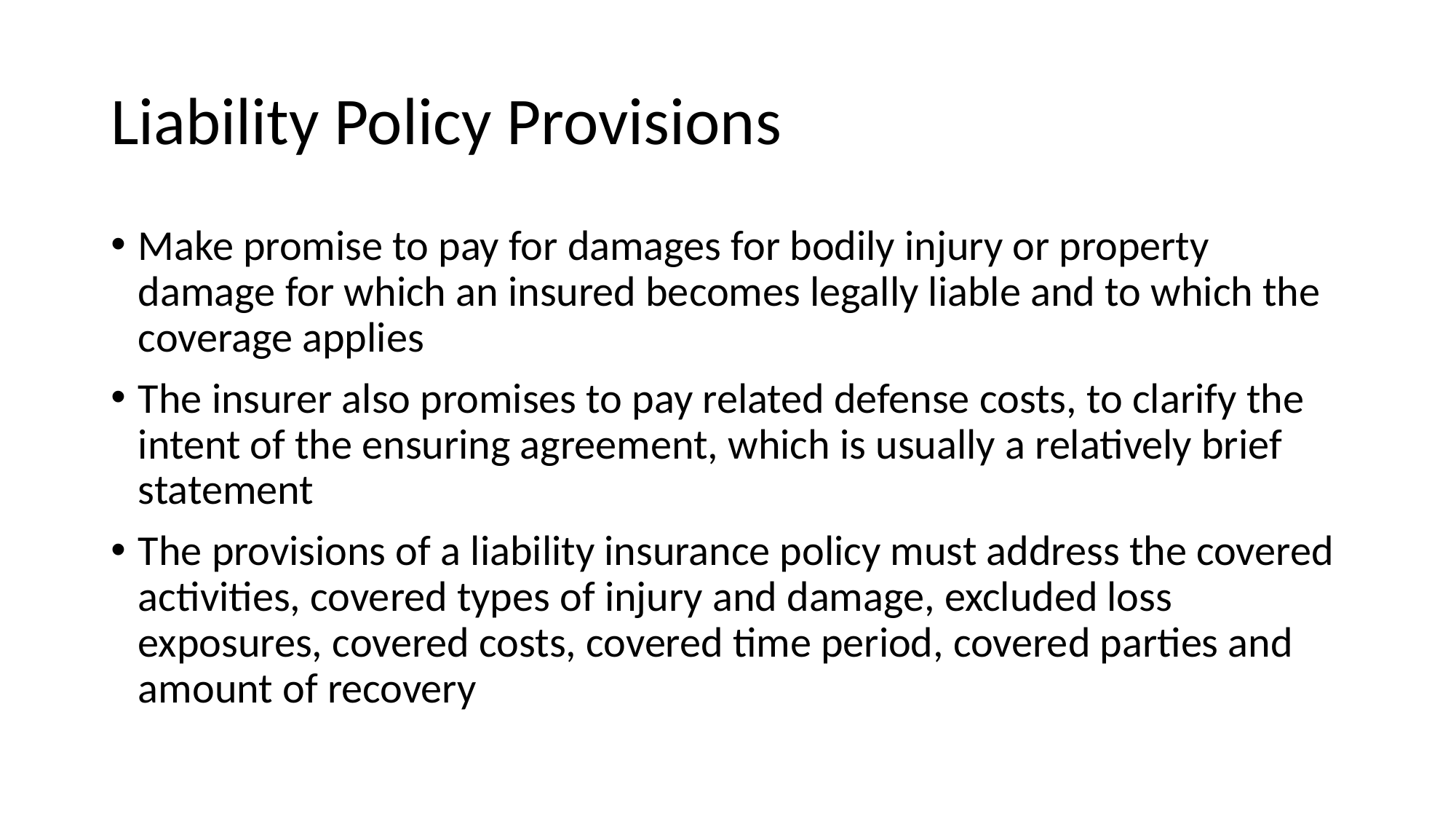

# Liability Policy Provisions
Make promise to pay for damages for bodily injury or property damage for which an insured becomes legally liable and to which the coverage applies
The insurer also promises to pay related defense costs, to clarify the intent of the ensuring agreement, which is usually a relatively brief statement
The provisions of a liability insurance policy must address the covered activities, covered types of injury and damage, excluded loss exposures, covered costs, covered time period, covered parties and amount of recovery